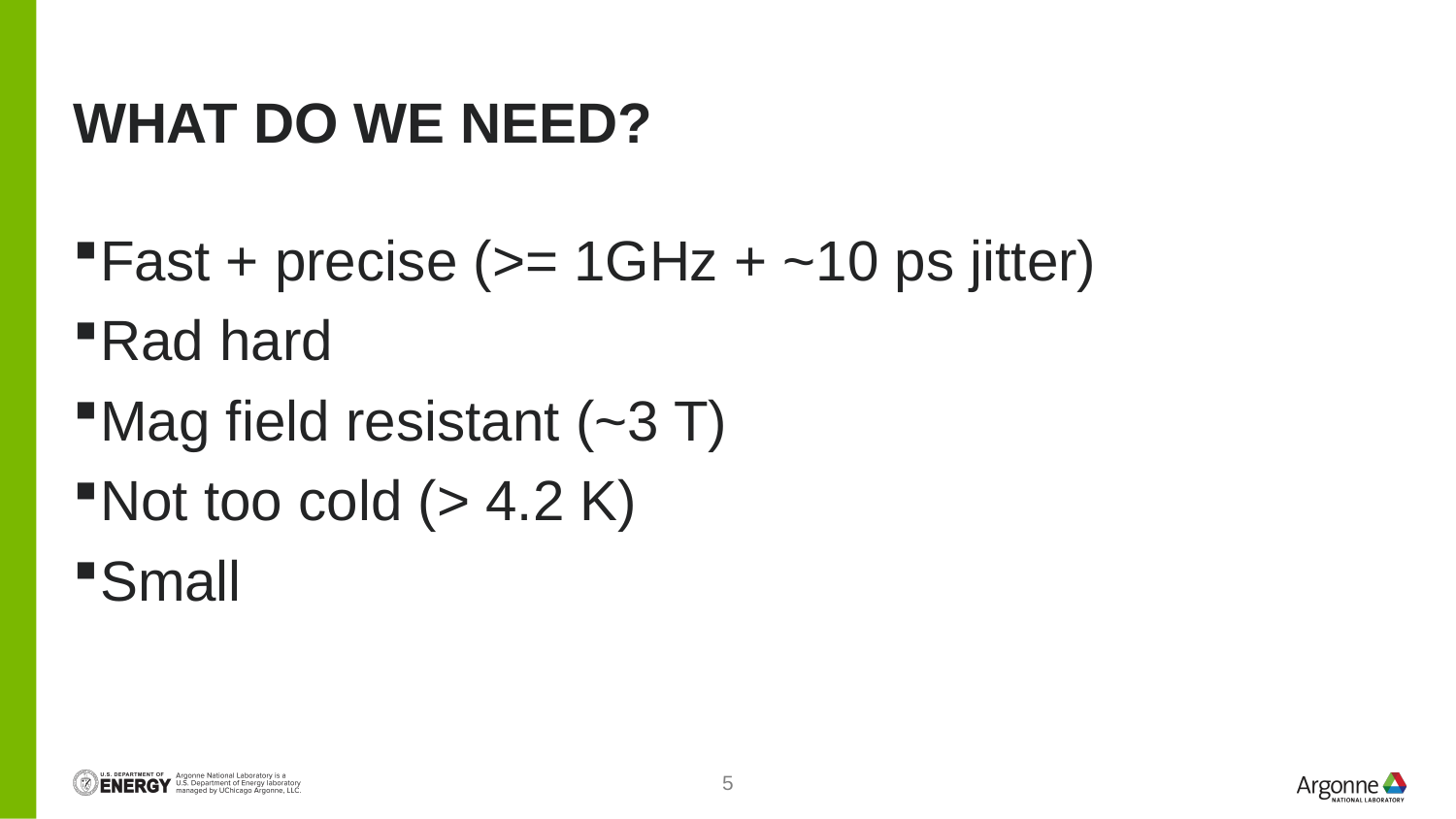

# What do we need?

Fast + precise (>= 1GHz + ~10 ps jitter)
Rad hard
Mag field resistant (~3 T)
Not too cold (> 4.2 K)
Small
5